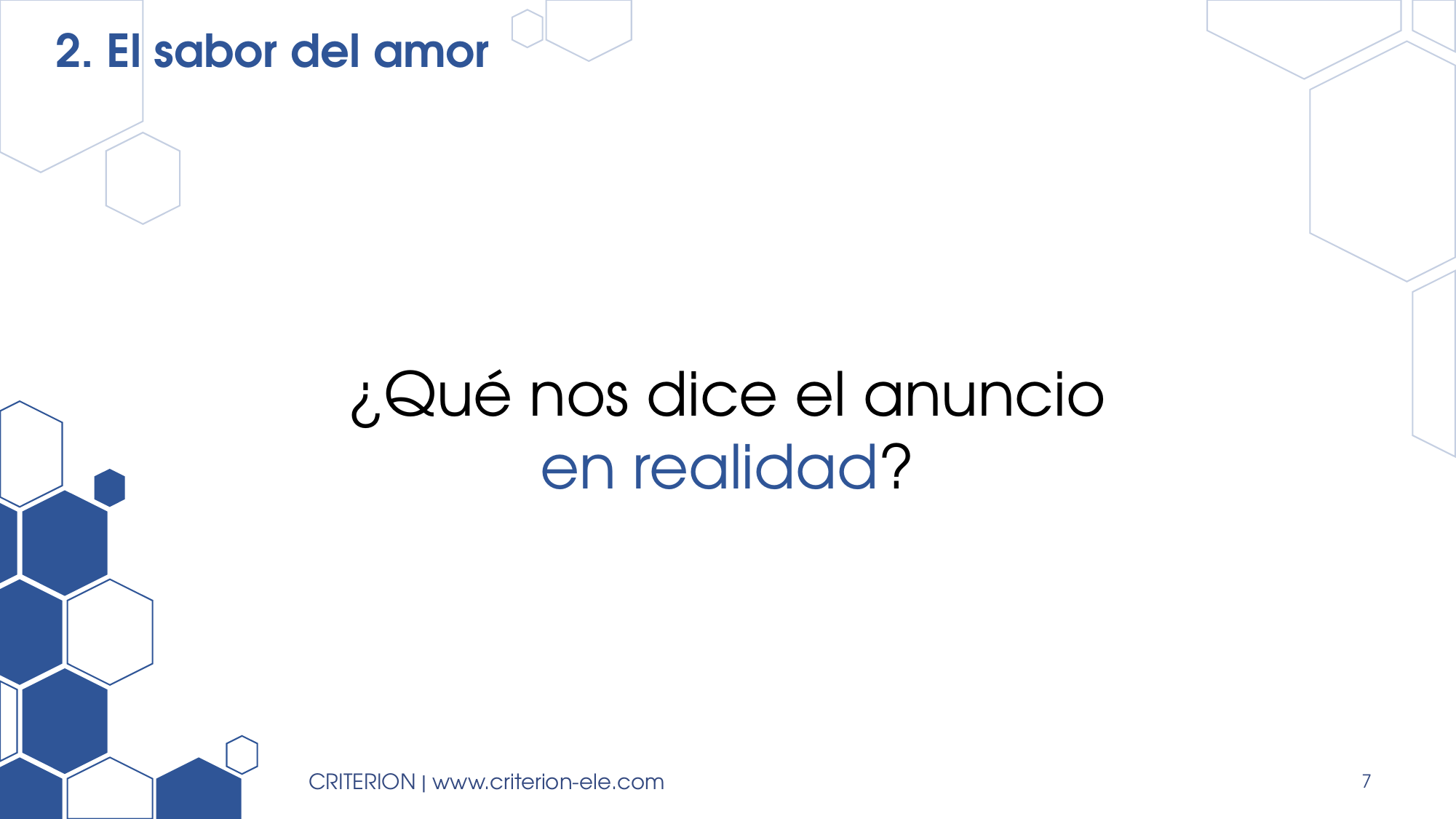

# 2. El sabor del amor
¿Qué nos dice el anuncio en realidad?
CRITERION | www.criterion-ele.com
7